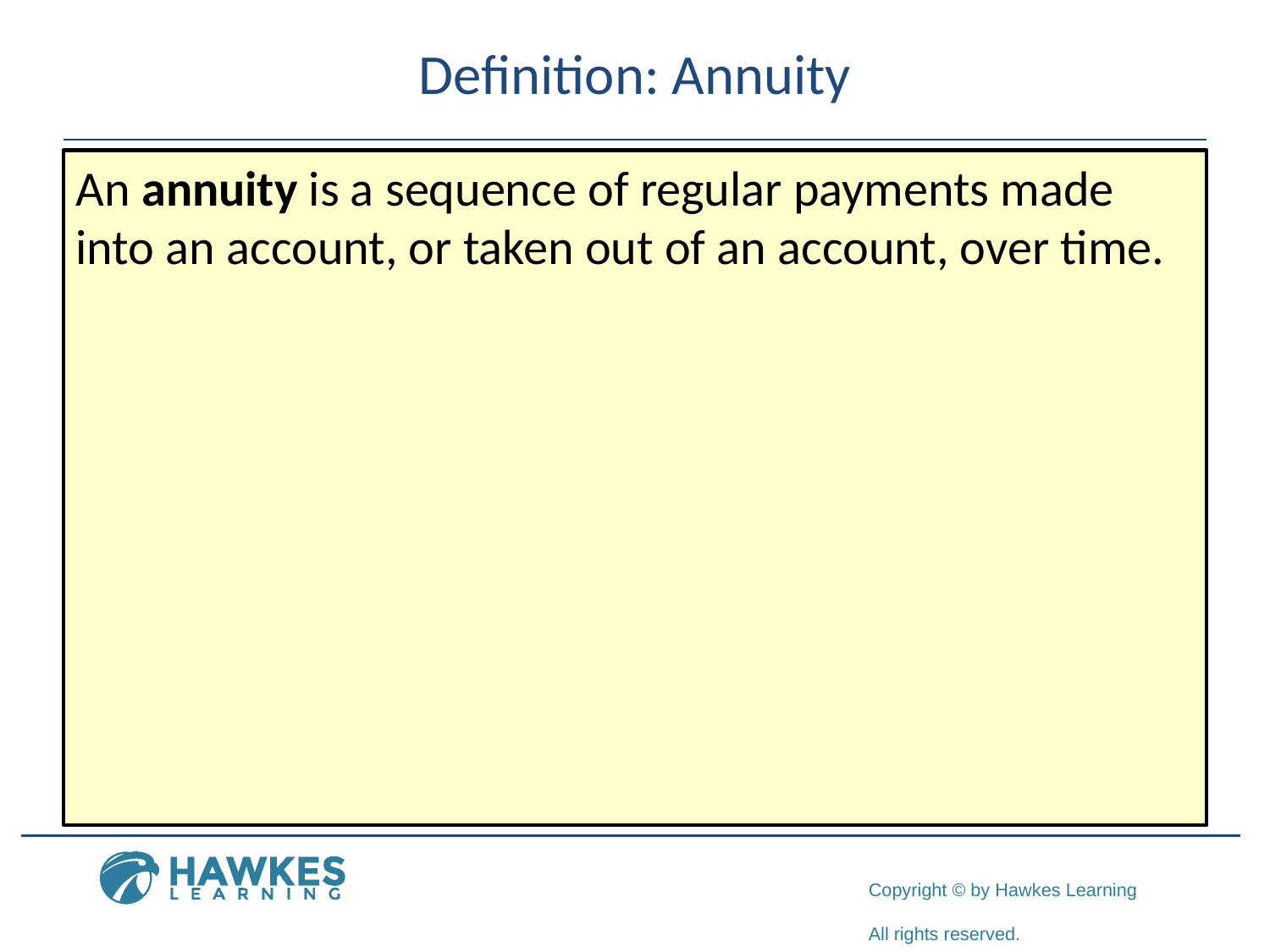

# Definition: Annuity
An annuity is a sequence of regular payments made into an account, or taken out of an account, over time.